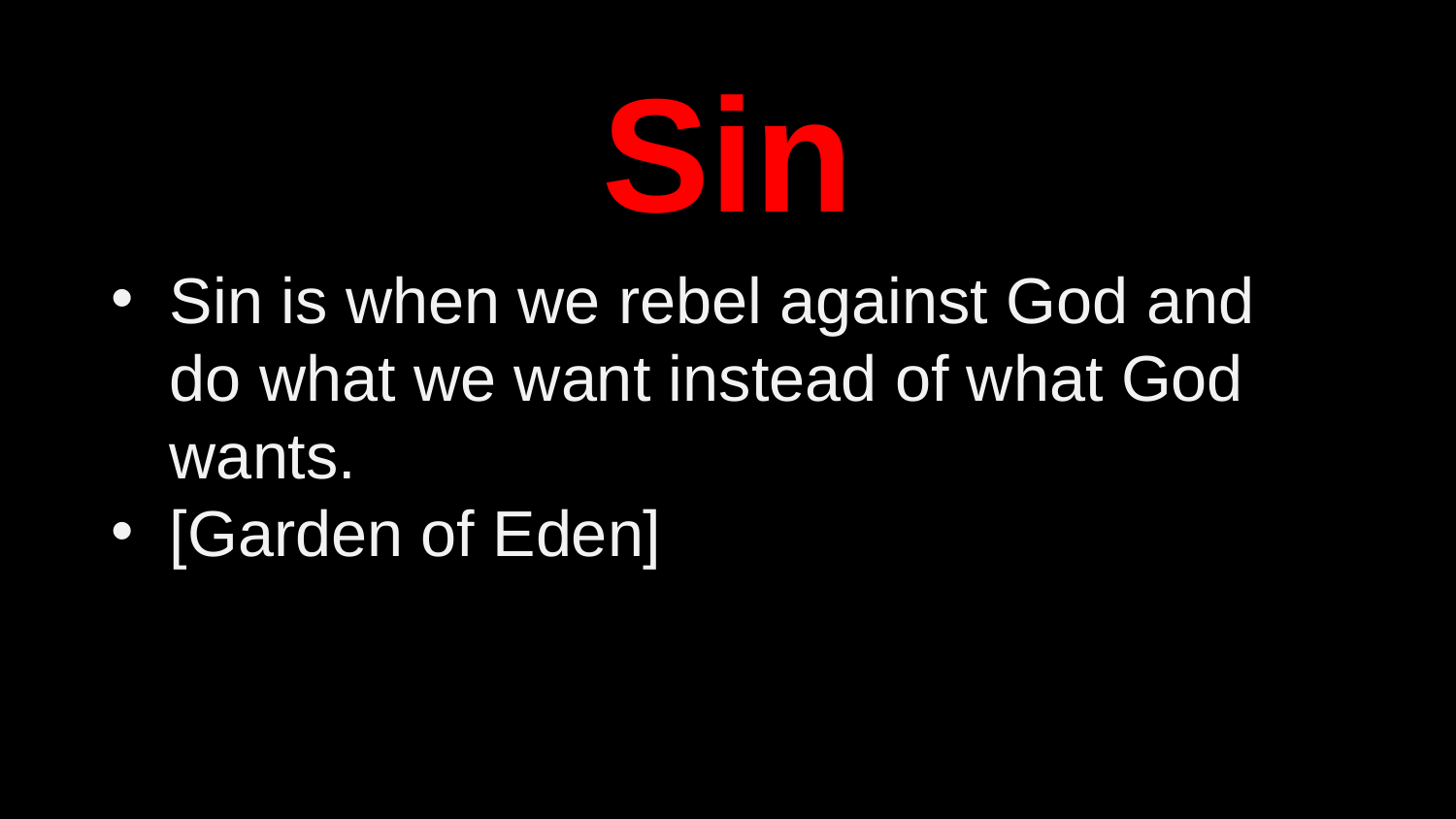

Sin
Sin is when we rebel against God and do what we want instead of what God wants.
[Garden of Eden]